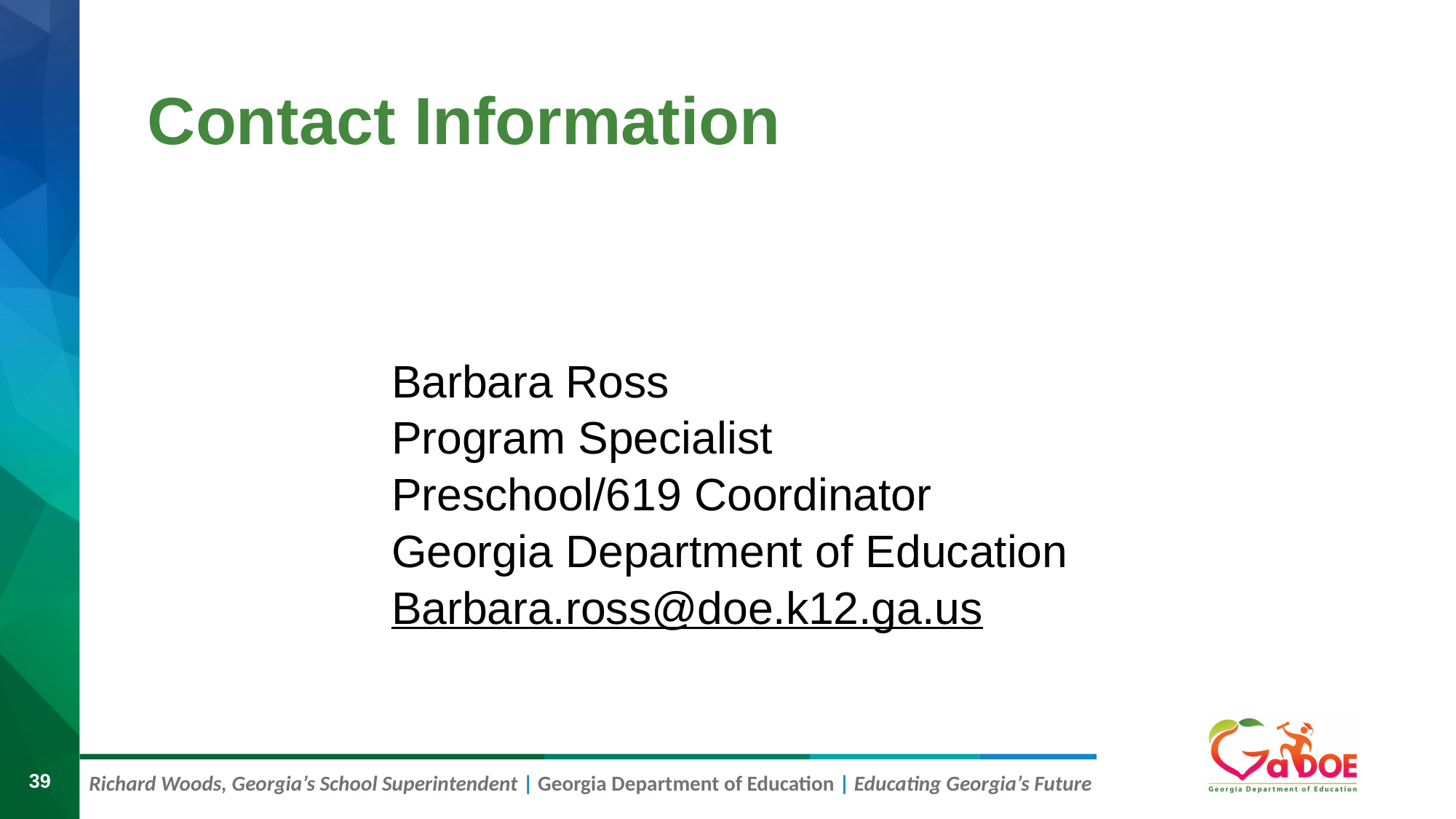

# Contact Information

Barbara Ross
Program Specialist
Preschool/619 Coordinator
Georgia Department of Education
Barbara.ross@doe.k12.ga.us